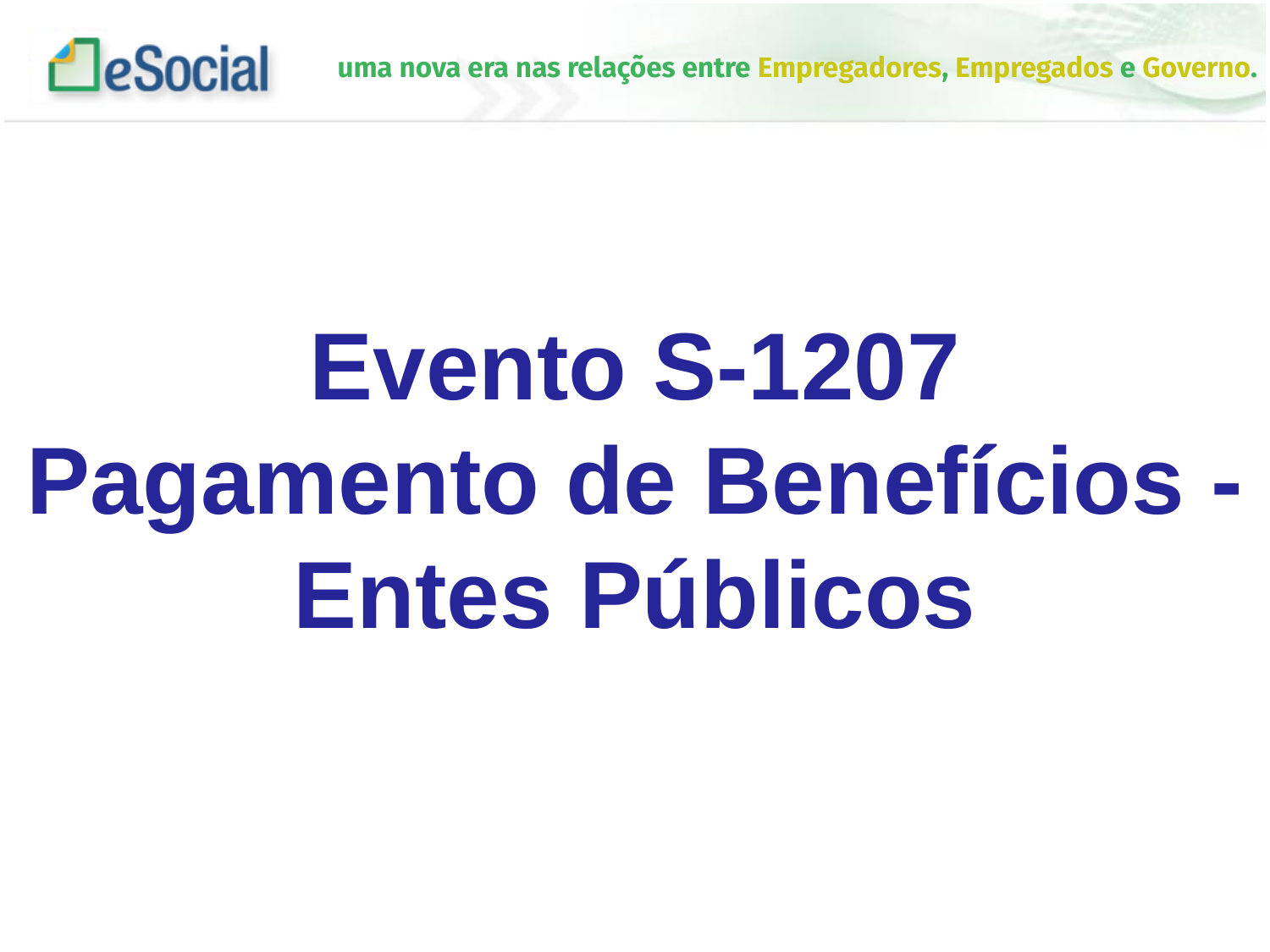

# Evento S-1207 Pagamento de Benefícios -Entes Públicos